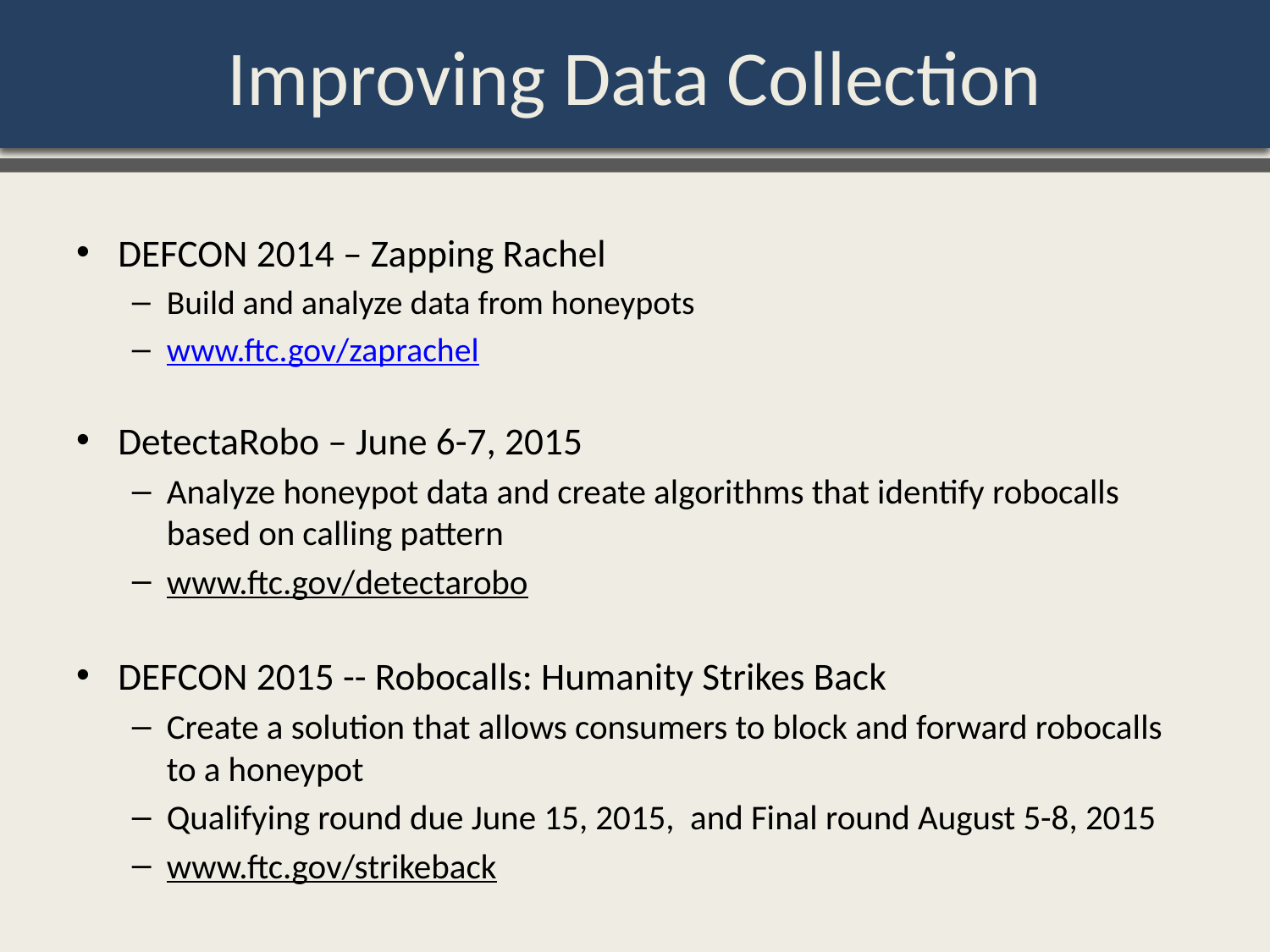

# Improving Data Collection

DEFCON 2014 – Zapping Rachel
Build and analyze data from honeypots
www.ftc.gov/zaprachel

DetectaRobo – June 6-7, 2015
Analyze honeypot data and create algorithms that identify robocalls based on calling pattern
www.ftc.gov/detectarobo

DEFCON 2015 -- Robocalls: Humanity Strikes Back
Create a solution that allows consumers to block and forward robocalls to a honeypot
Qualifying round due June 15, 2015,  and Final round August 5-8, 2015
www.ftc.gov/strikeback